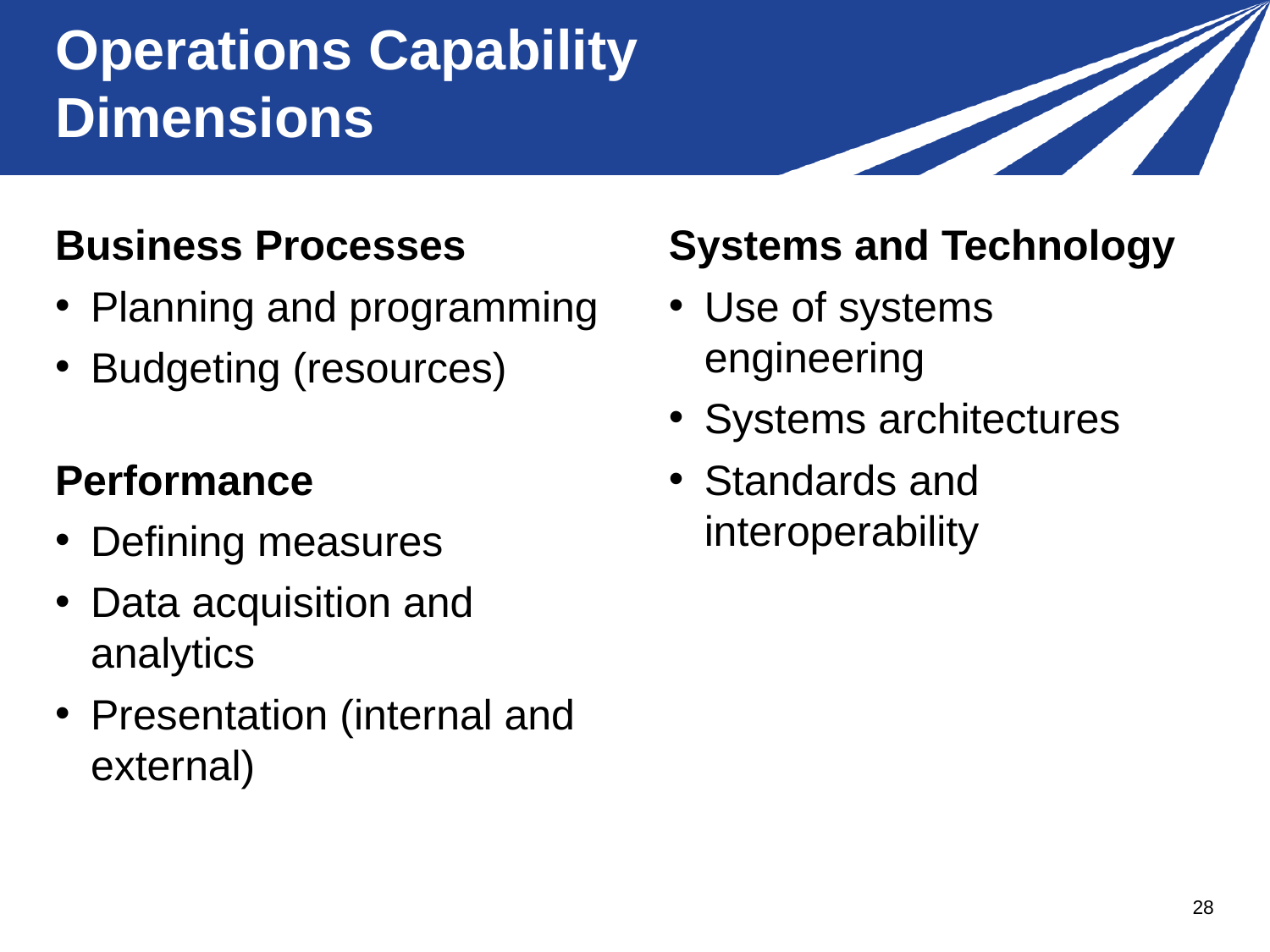

# Operations Capability Dimensions
Business Processes
Planning and programming
Budgeting (resources)
Performance
Defining measures
Data acquisition and analytics
Presentation (internal and external)
Systems and Technology
Use of systems engineering
Systems architectures
Standards and interoperability
28